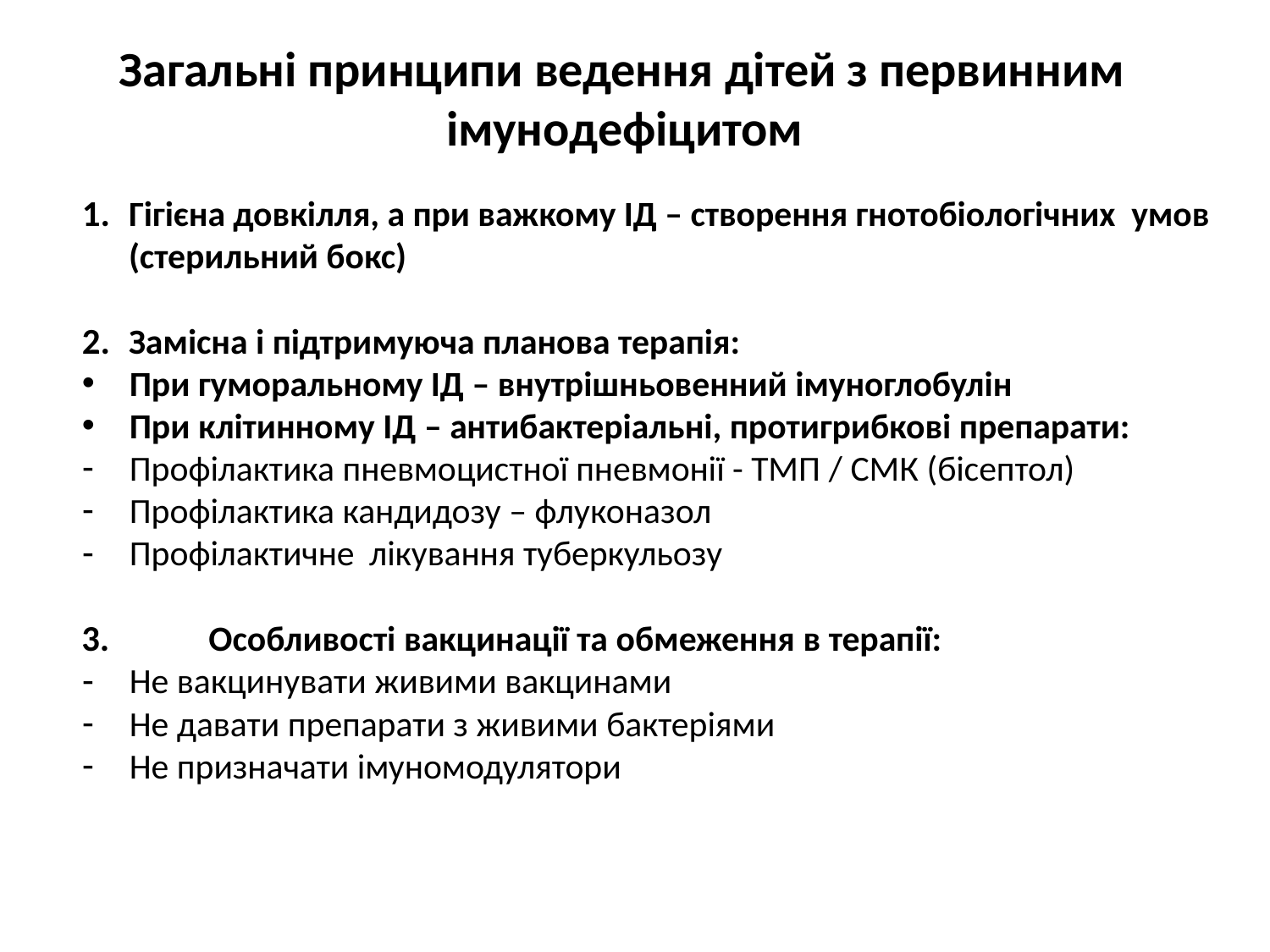

Загальні принципи ведення дітей з первинним  імунодефіцитом
Гігієна довкілля, а при важкому ІД – створення гнотобіологічних  умов (стерильний бокс)

Замісна і підтримуюча планова терапія:
При гуморальному ІД – внутрішньовенний імуноглобулін
При клітинному ІД – антибактеріальні, протигрибкові препарати:
Профілактика пневмоцистної пневмонії - ТМП / СМК (бісептол)
Профілактика кандидозу – флуконазол
Профілактичне лікування туберкульозу

3.	Особливості вакцинації та обмеження в терапії:
Не вакцинувати живими вакцинами
Не давати препарати з живими бактеріями
Не призначати імуномодулятори